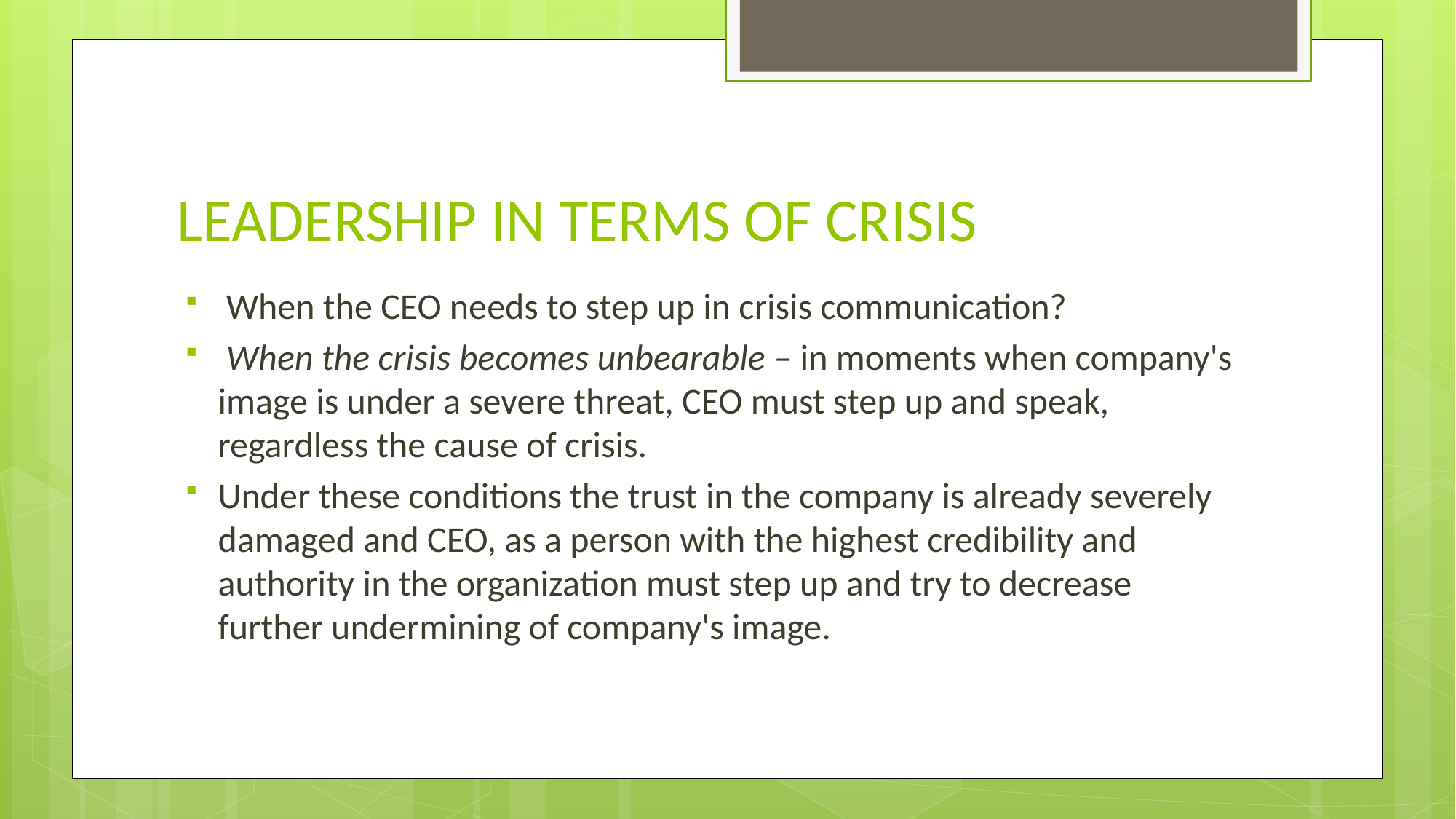

# LEADERSHIP IN TERMS OF CRISIS
 When the CEO needs to step up in crisis communication?
 When the crisis becomes unbearable – in moments when company's image is under a severe threat, CEO must step up and speak, regardless the cause of crisis.
Under these conditions the trust in the company is already severely damaged and CEO, as a person with the highest credibility and authority in the organization must step up and try to decrease further undermining of company's image.